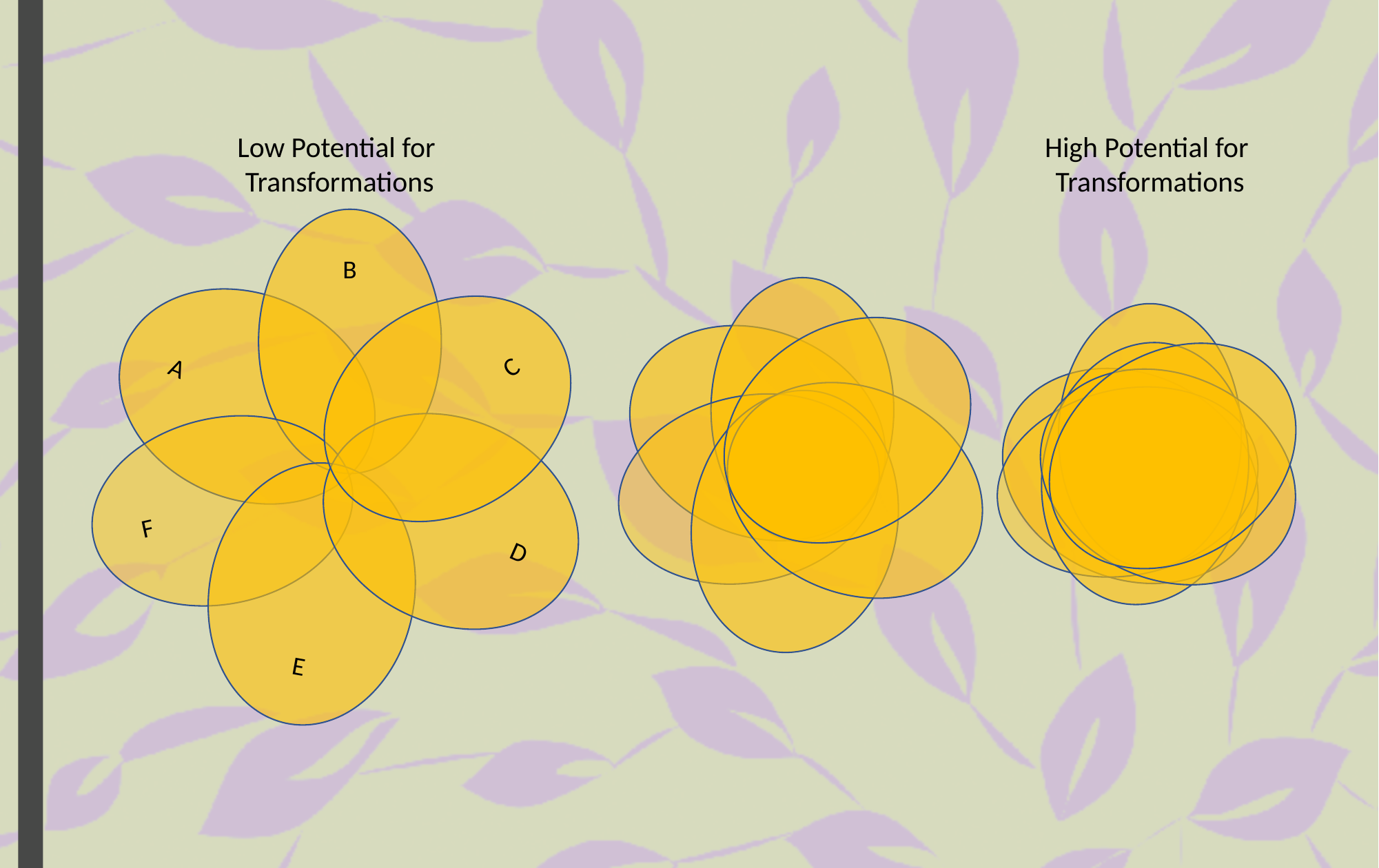

High Potential for
Transformations
Low Potential for
Transformations

B

A

C

F
D

E